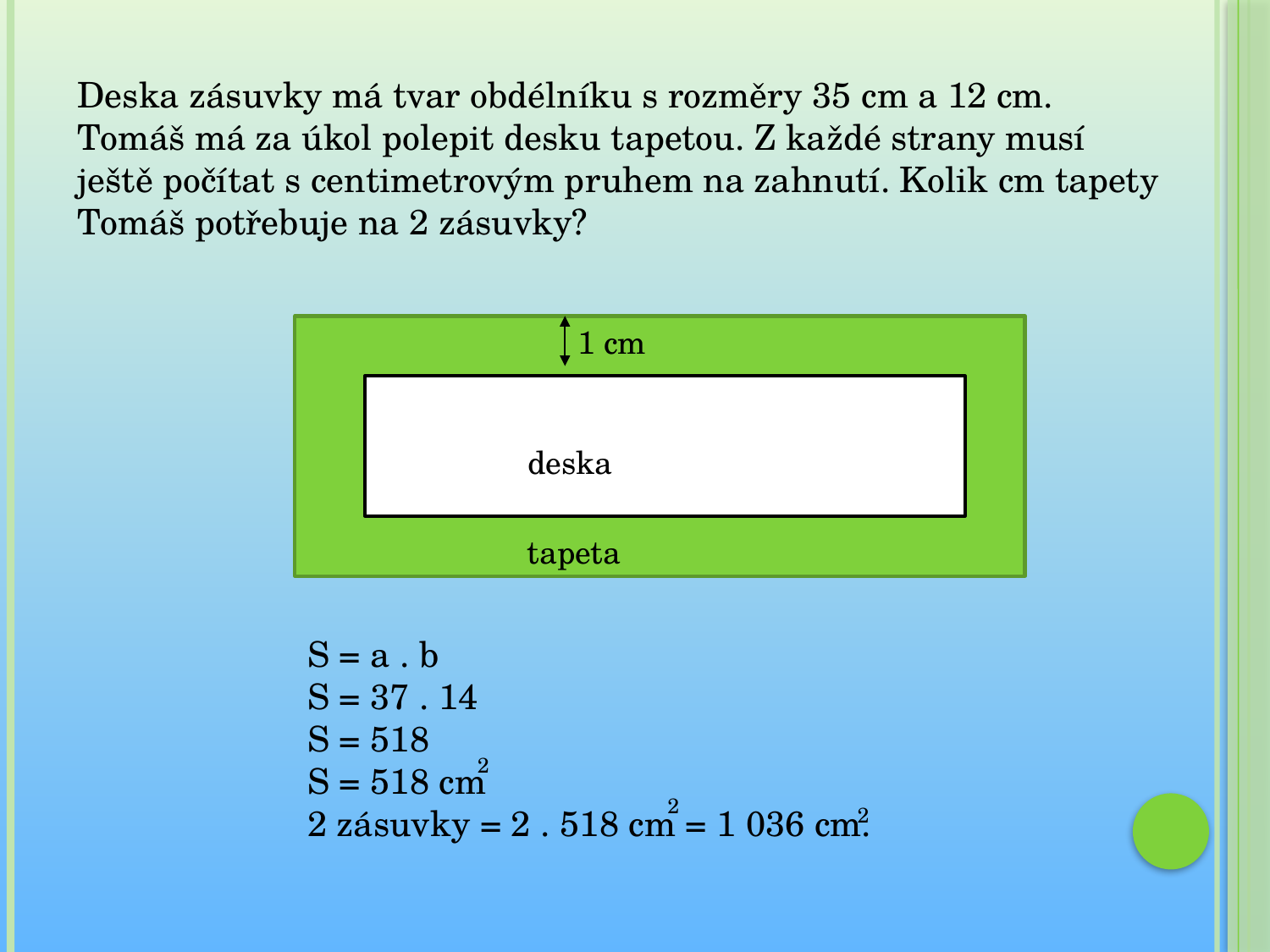

Deska zásuvky má tvar obdélníku s rozměry 35 cm a 12 cm. Tomáš má za úkol polepit desku tapetou. Z každé strany musí ještě počítat s centimetrovým pruhem na zahnutí. Kolik cm tapety Tomáš potřebuje na 2 zásuvky?

1 cm

deska
tapeta
S = a . b
S = 37 . 14
S = 518
S = 518 cm
2 zásuvky = 2 . 518 cm = 1 036 cm.
2
2
2